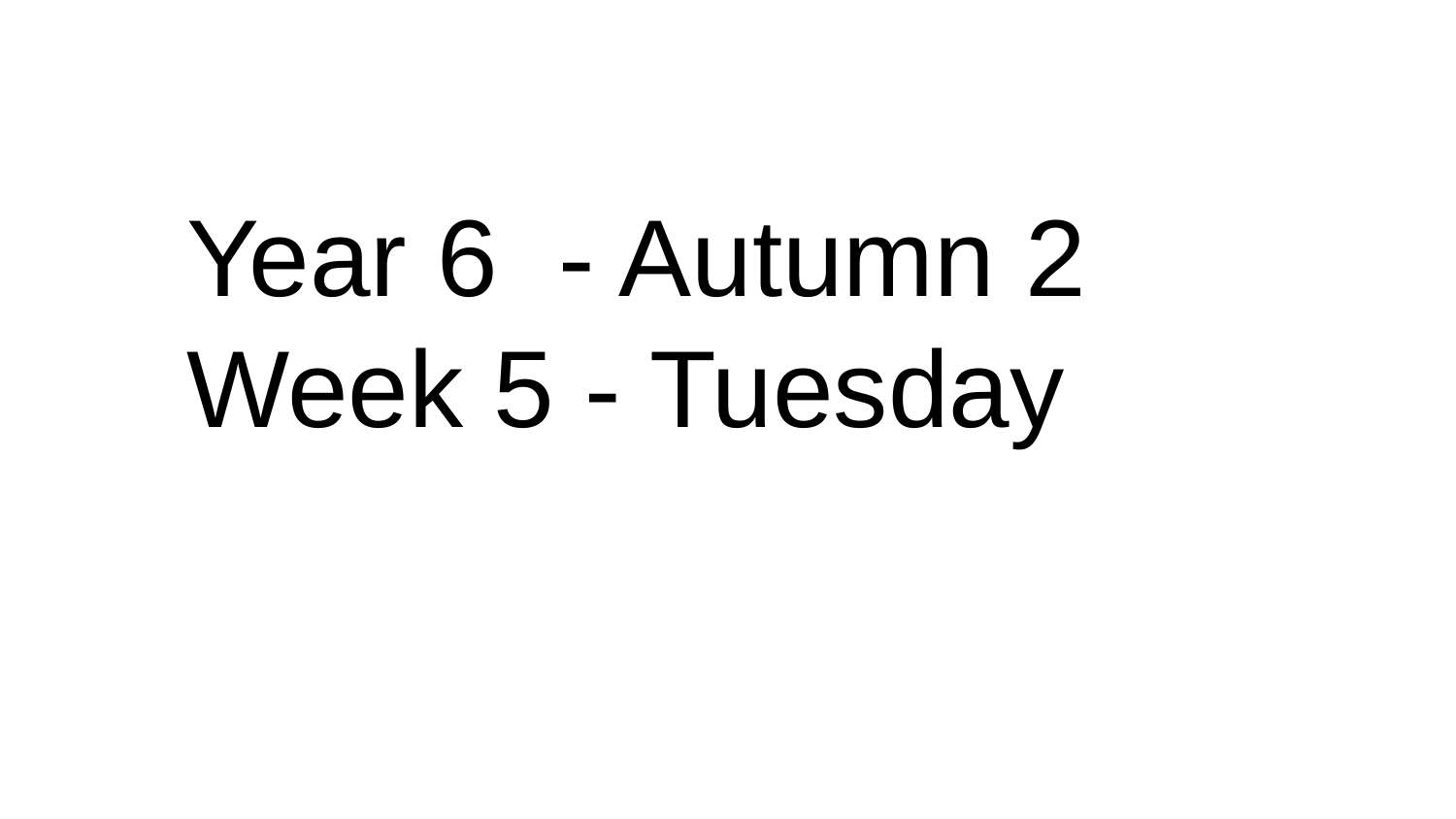

Year 6  - Autumn 2
Week 5 - Tuesday